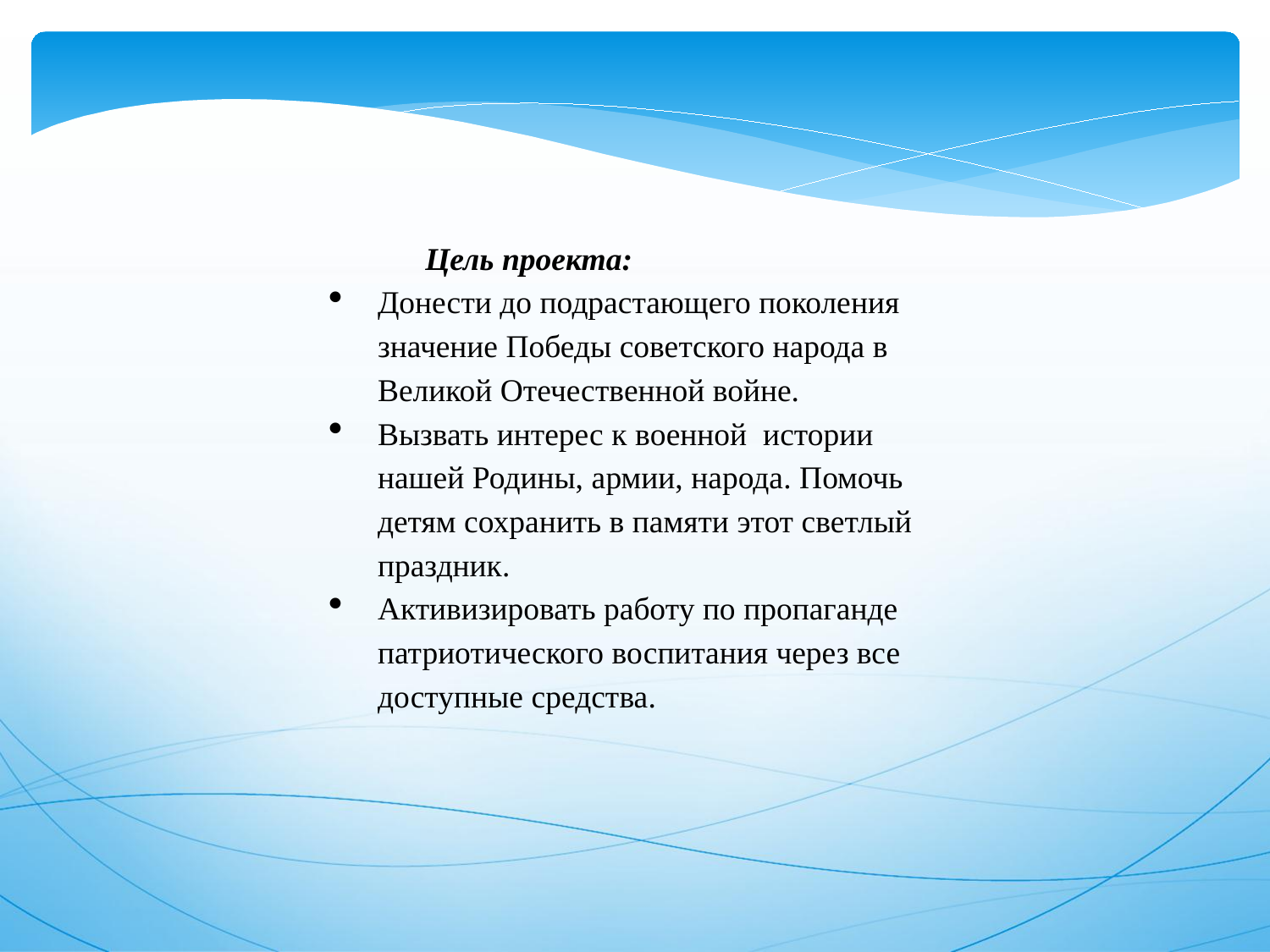

Цель проекта:
Донести до подрастающего поколения значение Победы советского народа в Великой Отечественной войне.
Вызвать интерес к военной  истории нашей Родины, армии, народа. Помочь детям сохранить в памяти этот светлый праздник.
Активизировать работу по пропаганде патриотического воспитания через все доступные средства.